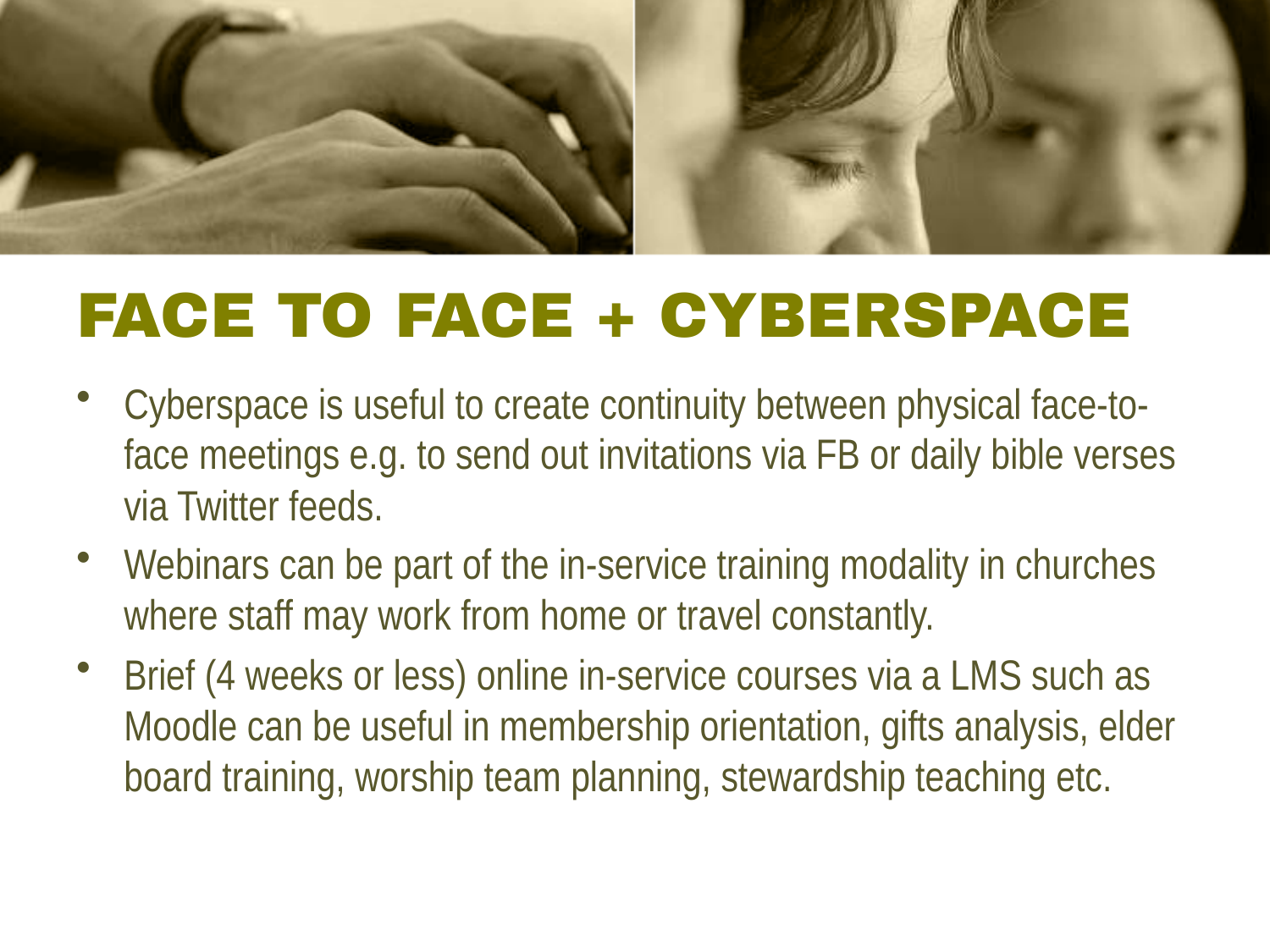

# FACE TO FACE + CYBERSPACE
Cyberspace is useful to create continuity between physical face-to-face meetings e.g. to send out invitations via FB or daily bible verses via Twitter feeds.
Webinars can be part of the in-service training modality in churches where staff may work from home or travel constantly.
Brief (4 weeks or less) online in-service courses via a LMS such as Moodle can be useful in membership orientation, gifts analysis, elder board training, worship team planning, stewardship teaching etc.